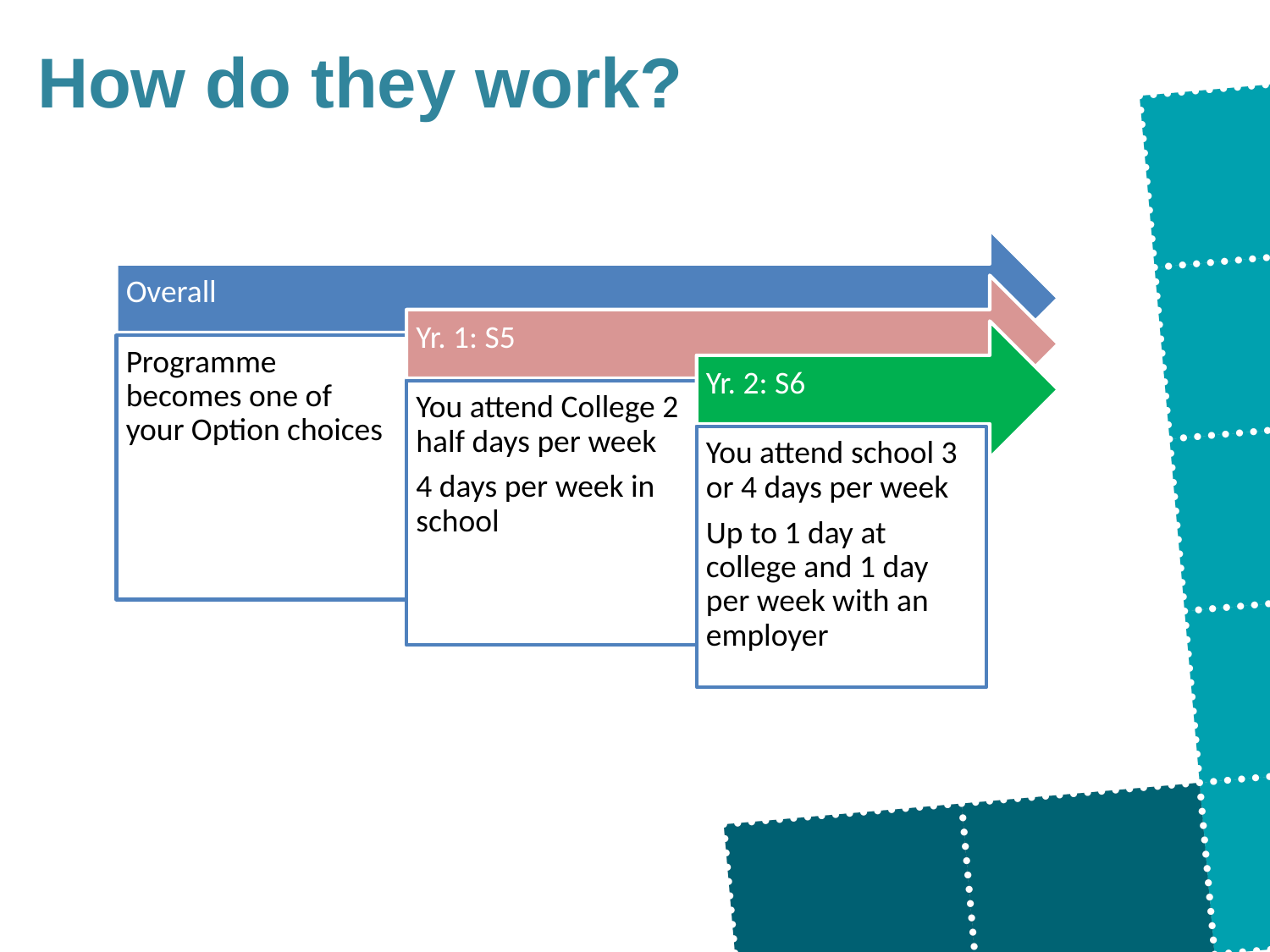

# How do they work?
Overall
Programme becomes one of your Option choices
Yr. 1: S5
You attend College 2 half days per week
4 days per week in school
Yr. 2: S6
You attend school 3 or 4 days per week
Up to 1 day at college and 1 day per week with an employer